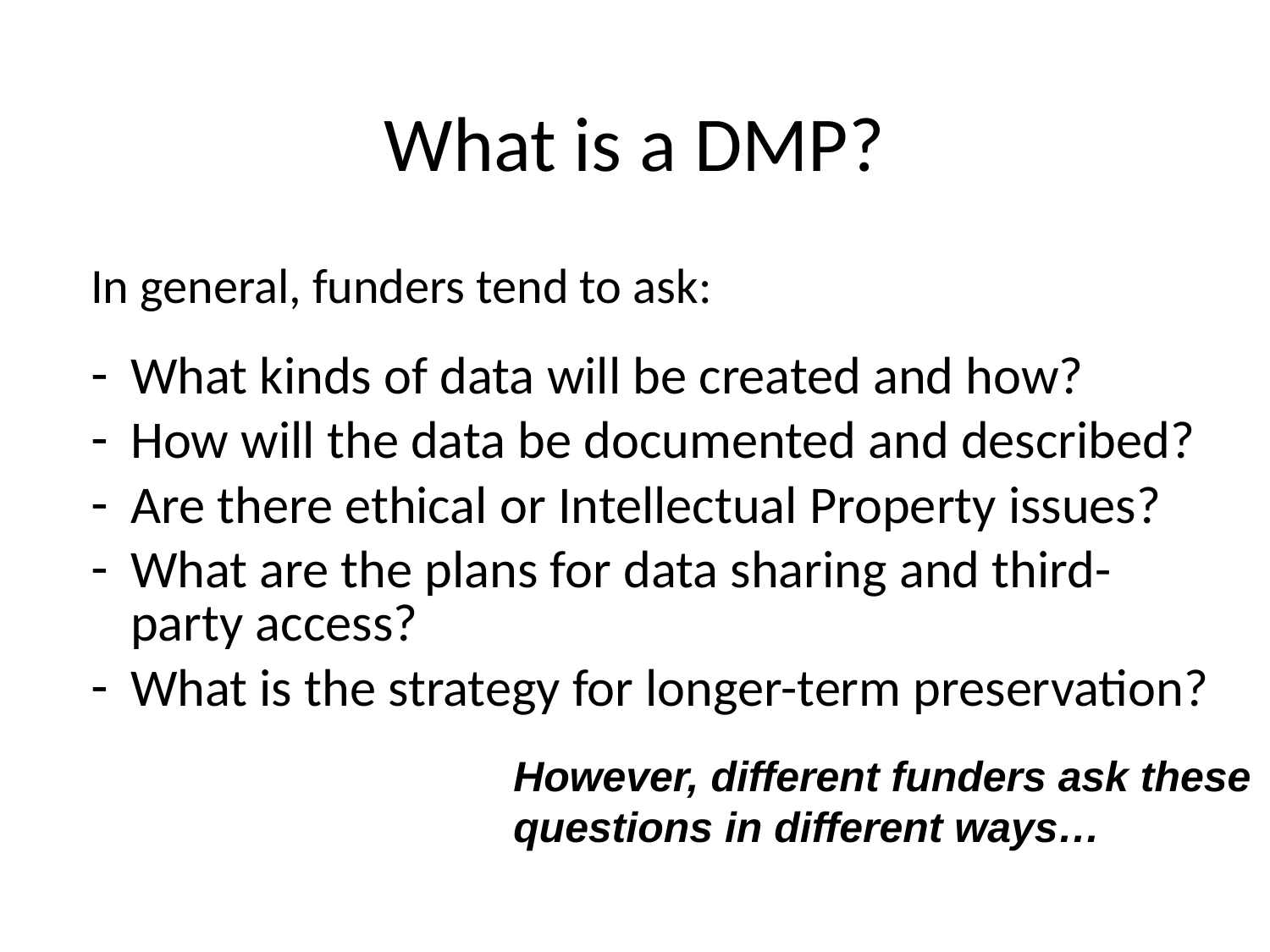

# What is a DMP?
In general, funders tend to ask:

What kinds of data will be created and how?
How will the data be documented and described?
Are there ethical or Intellectual Property issues?
What are the plans for data sharing and third-party access?
What is the strategy for longer-term preservation?
However, different funders ask these
questions in different ways…